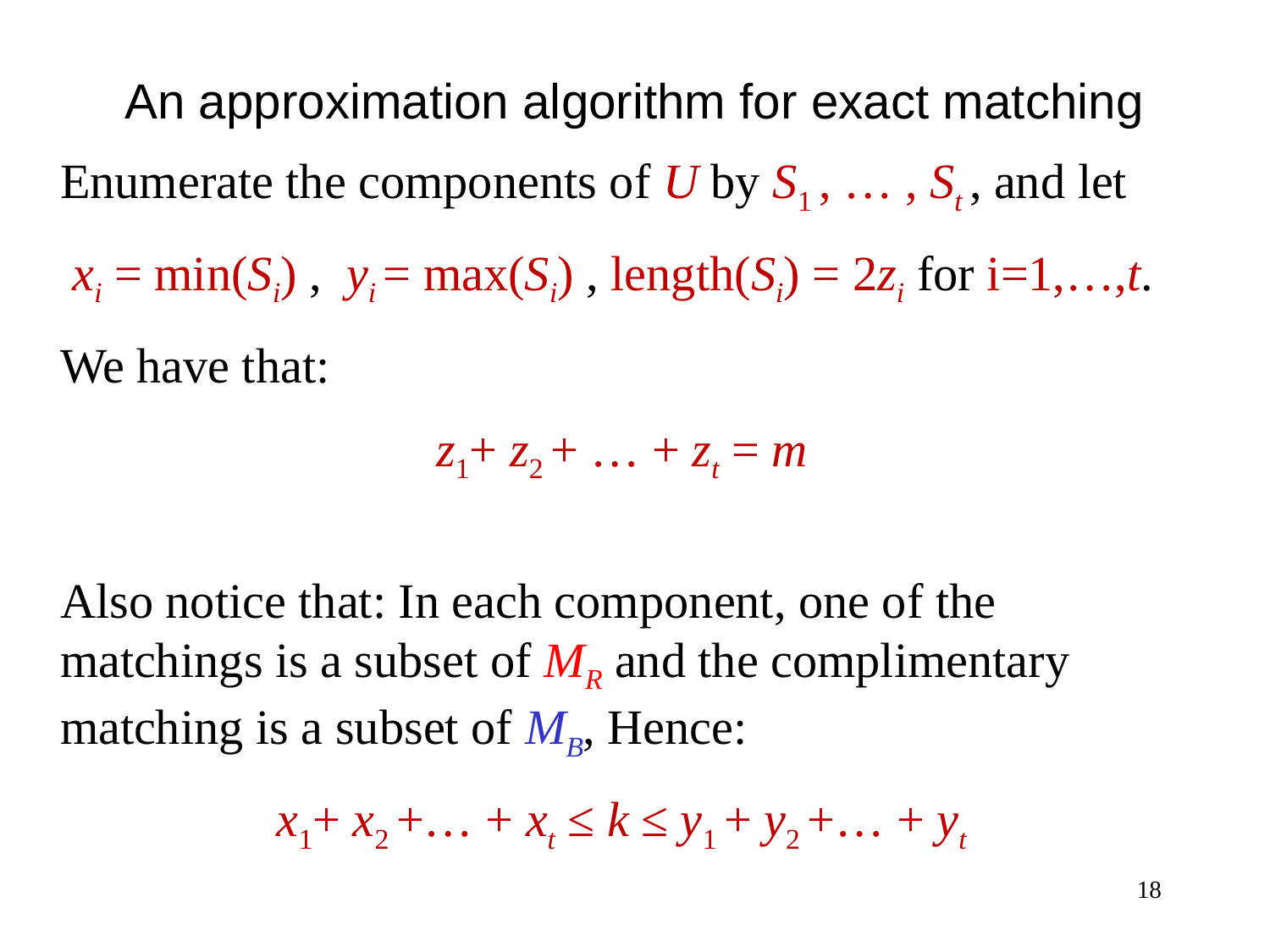

An approximation algorithm for exact matching
Enumerate the components of U by S1 , … , St , and let
 xi = min(Si) ,  yi = max(Si) , length(Si) = 2zi for i=1,…,t.
We have that:
z1+ z2 + … + zt = m
Also notice that: In each component, one of the matchings is a subset of MR and the complimentary matching is a subset of MB, Hence:
x1+ x2 +… + xt ≤ k ≤ y1 + y2 +… + yt
18